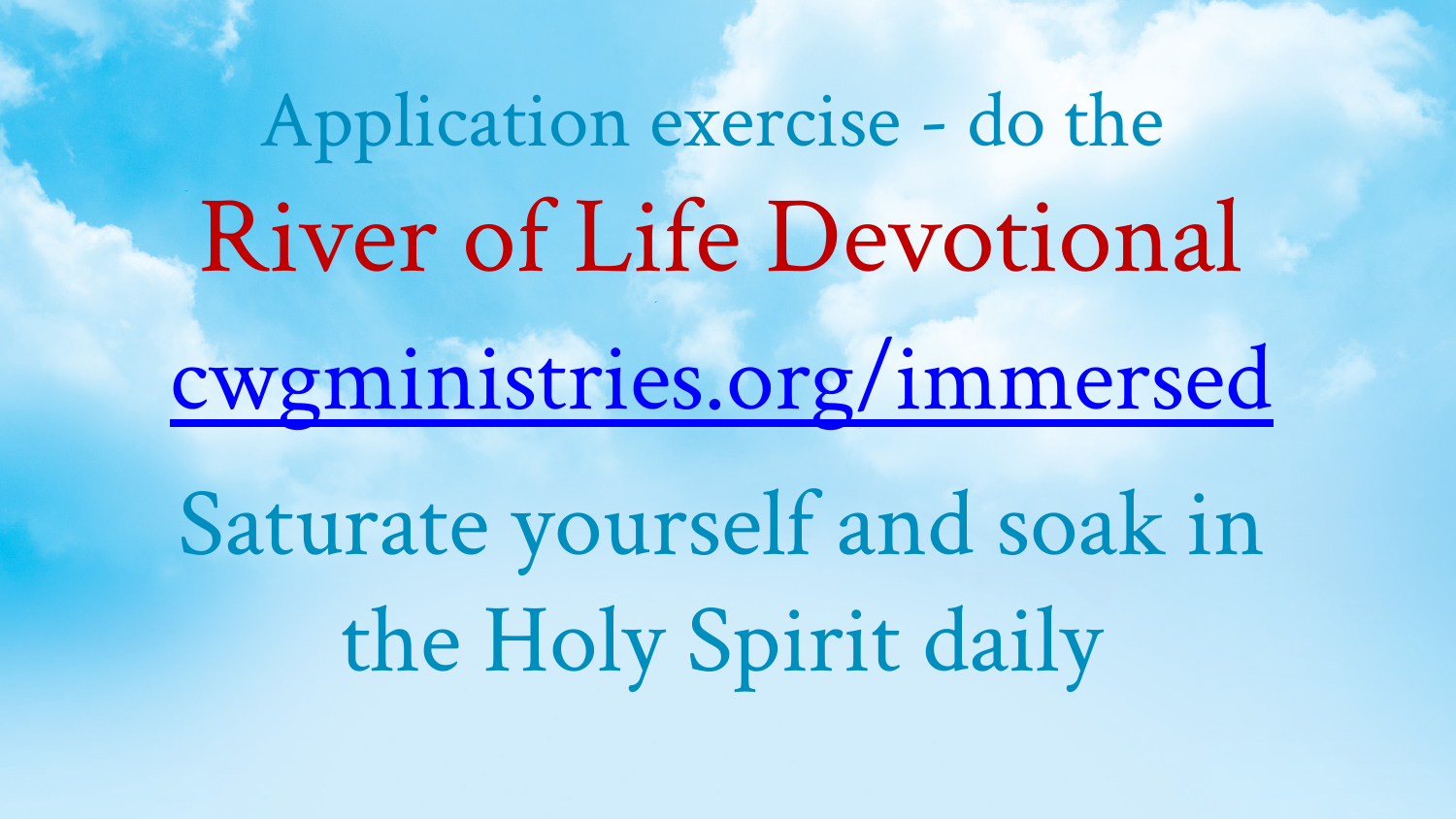

Application exercise - do the
River of Life Devotional
cwgministries.org/immersed
Saturate yourself and soak in the Holy Spirit daily